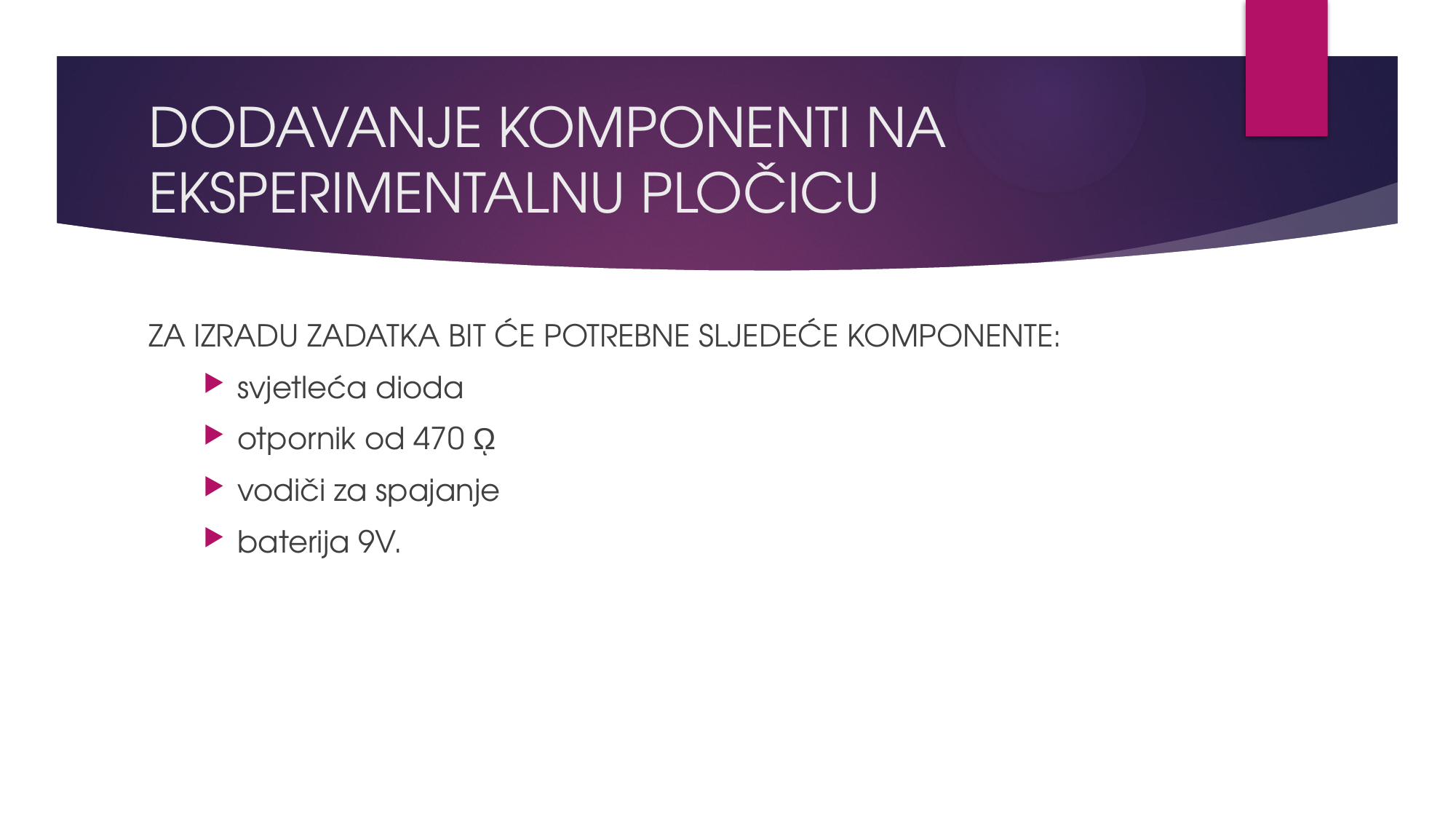

# DODAVANJE KOMPONENTI NA EKSPERIMENTALNU PLOČICU
ZA IZRADU ZADATKA BIT ĆE POTREBNE SLJEDEĆE KOMPONENTE:
svjetleća dioda
otpornik od 470 ῼ
vodiči za spajanje
baterija 9V.